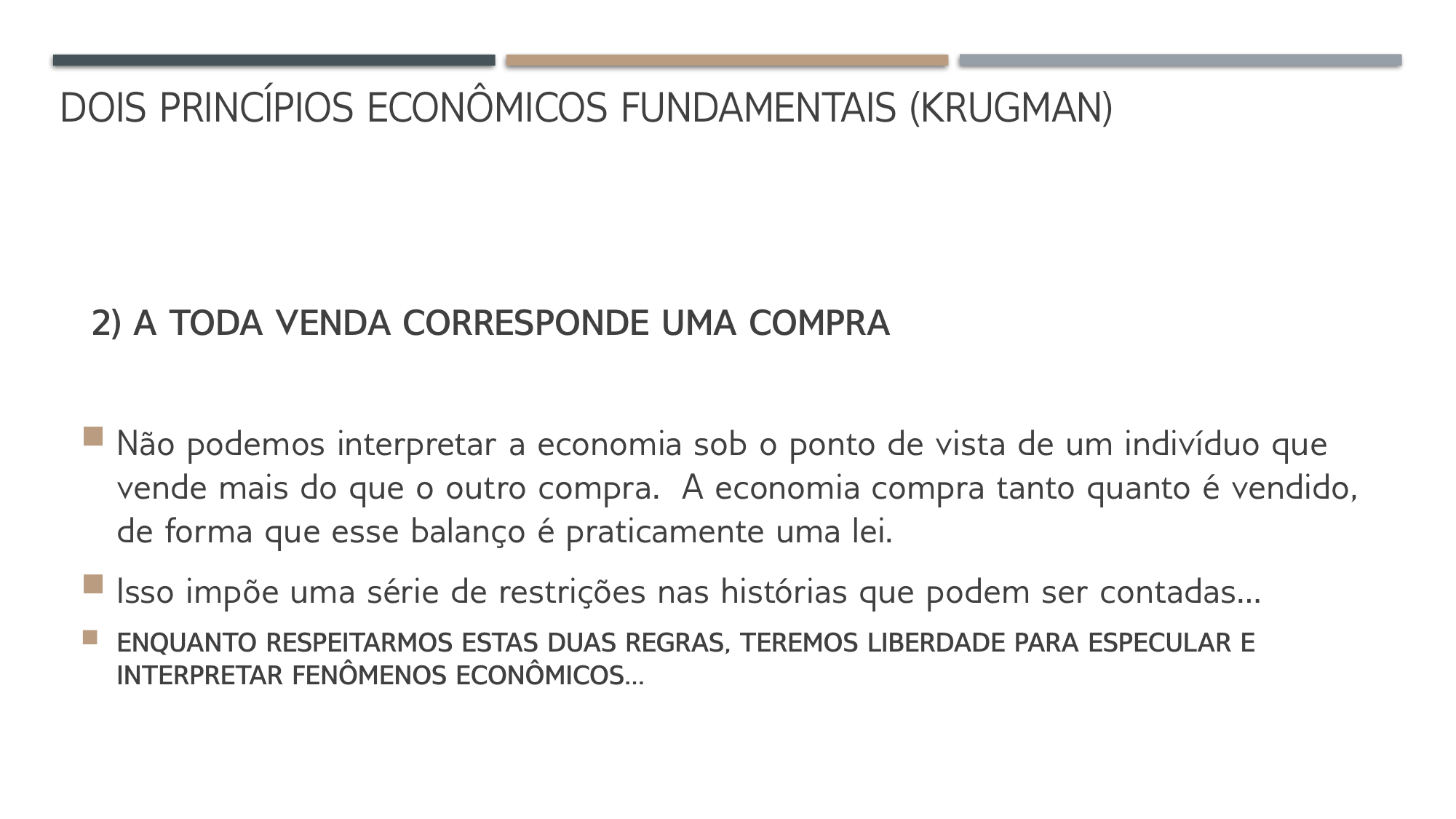

# DOIS PRINCÍPIOS ECONÔMICOS FUNDAMENTAIS (KRUGMAN)

 2) A TODA VENDA CORRESPONDE UMA COMPRA

Não podemos interpretar a economia sob o ponto de vista de um indivíduo que vende mais do que o outro compra.  A economia compra tanto quanto é vendido, de forma que esse balanço é praticamente uma lei.
Isso impõe uma série de restrições nas histórias que podem ser contadas…
ENQUANTO RESPEITARMOS ESTAS DUAS REGRAS, TEREMOS LIBERDADE PARA ESPECULAR E INTERPRETAR FENÔMENOS ECONÔMICOS…